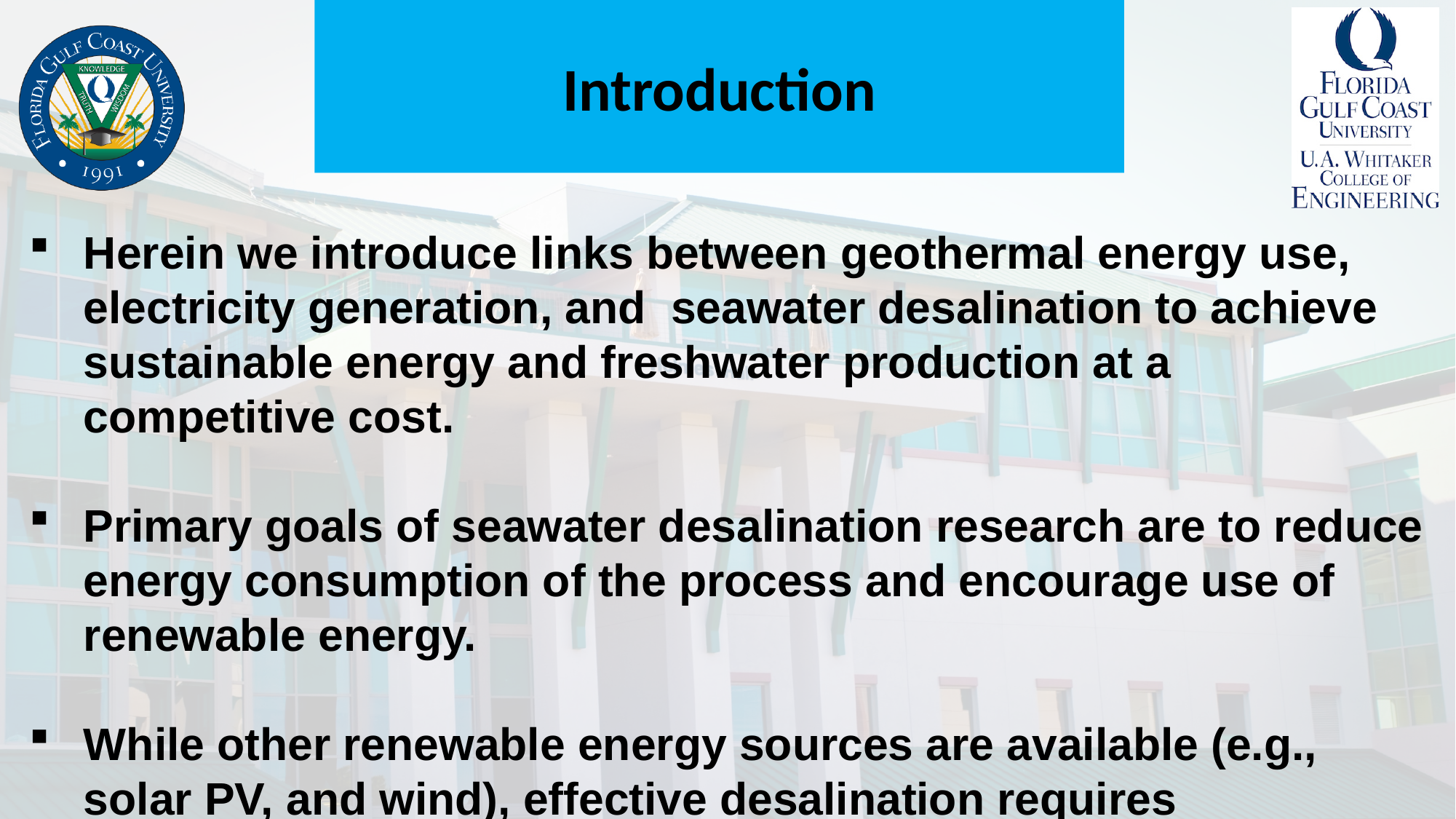

# Introduction
Herein we introduce links between geothermal energy use, electricity generation, and  seawater desalination to achieve sustainable energy and freshwater production at a competitive cost.

Primary goals of seawater desalination research are to reduce energy consumption of the process and encourage use of renewable energy.

While other renewable energy sources are available (e.g., solar PV, and wind), effective desalination requires continuous base load power that can be provided by geothermal energy.